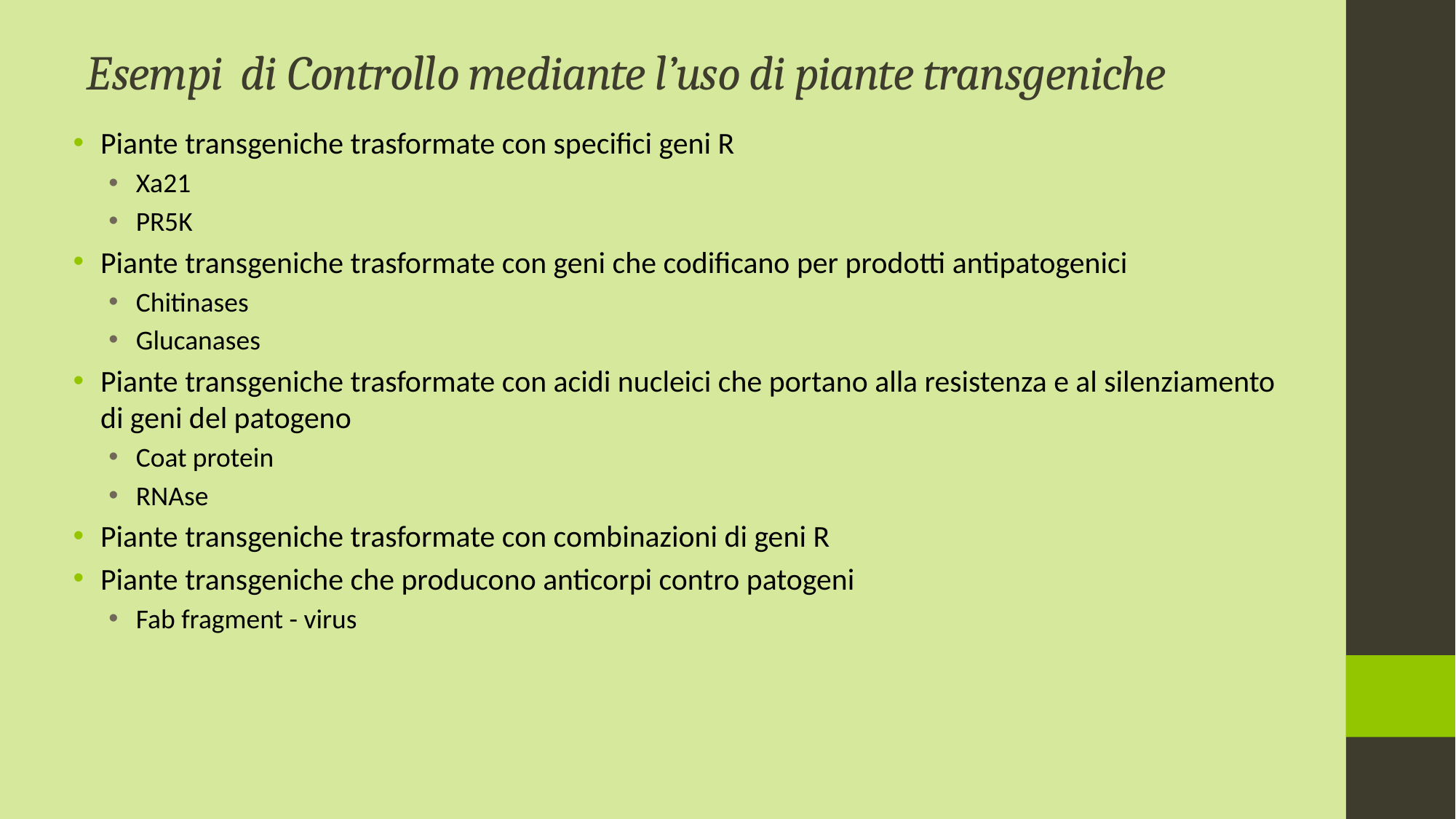

# Esempi  di Controllo mediante l’uso di piante transgeniche
Piante transgeniche trasformate con specifici geni R
Xa21
PR5K
Piante transgeniche trasformate con geni che codificano per prodotti antipatogenici
Chitinases
Glucanases
Piante transgeniche trasformate con acidi nucleici che portano alla resistenza e al silenziamento di geni del patogeno
Coat protein
RNAse
Piante transgeniche trasformate con combinazioni di geni R
Piante transgeniche che producono anticorpi contro patogeni
Fab fragment - virus